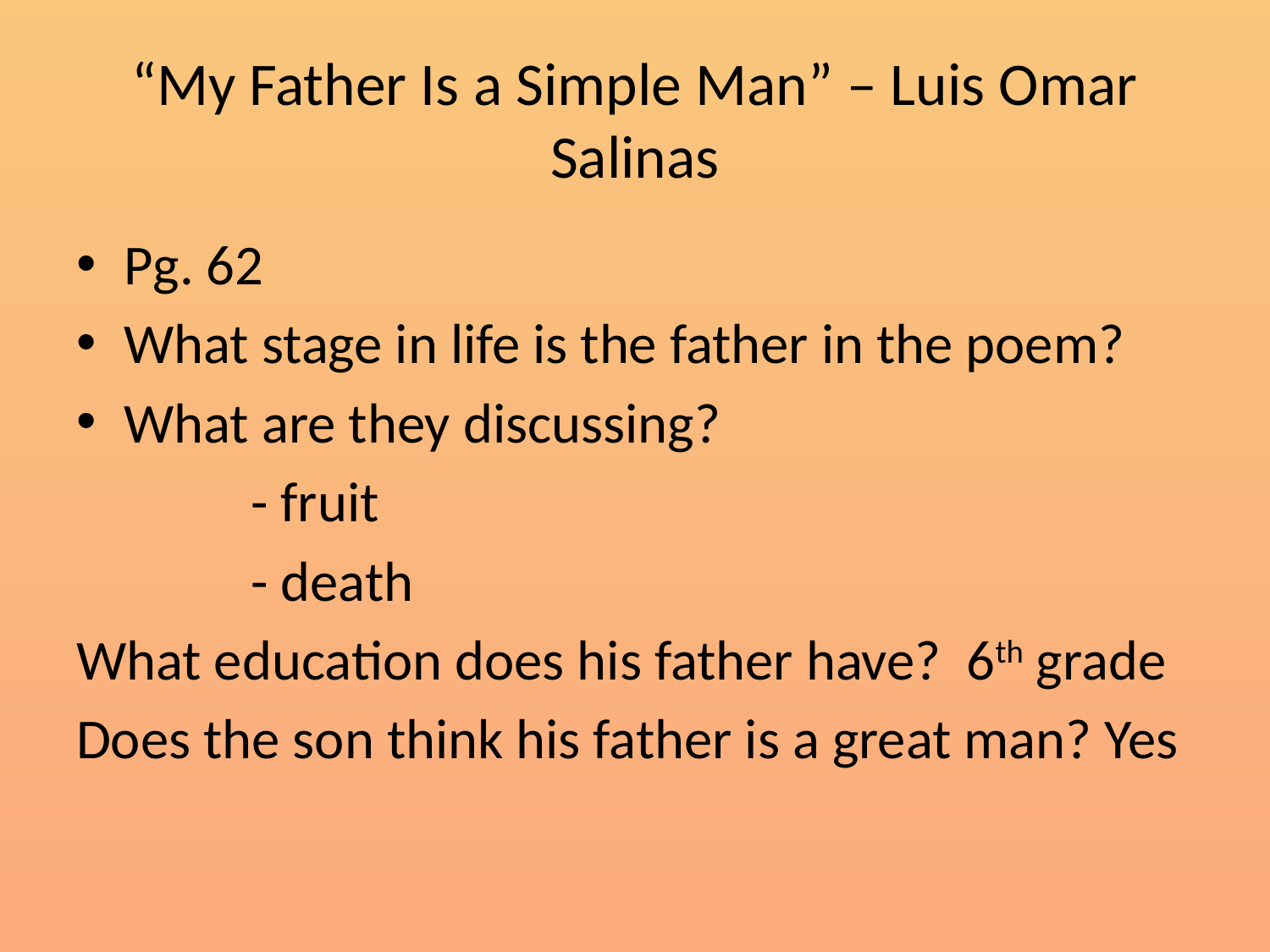

# “My Father Is a Simple Man” – Luis Omar Salinas
Pg. 62
What stage in life is the father in the poem?
What are they discussing?
		- fruit
		- death
What education does his father have?  6th grade
Does the son think his father is a great man? Yes